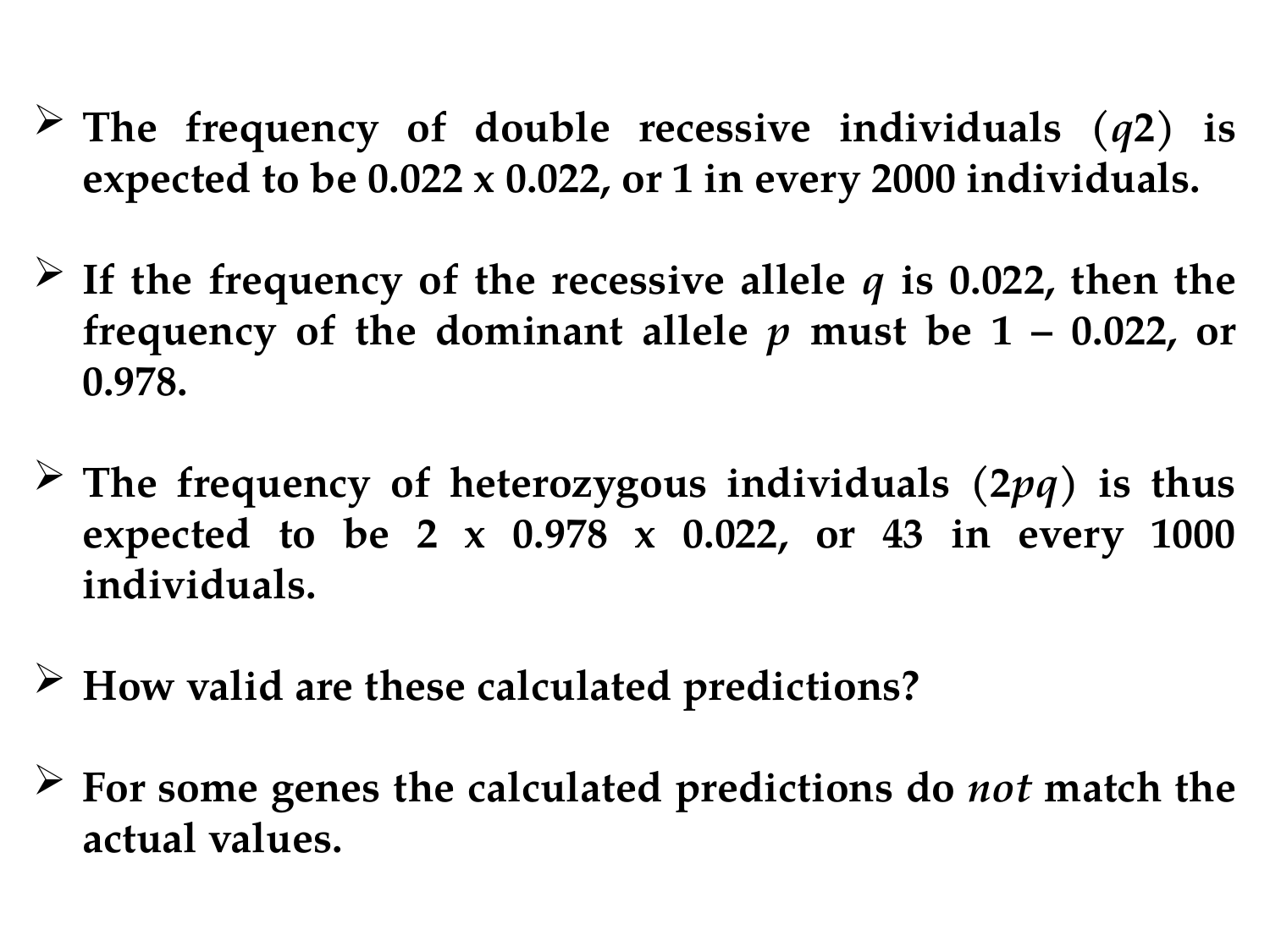

The frequency of double recessive individuals (q2) is expected to be 0.022 x 0.022, or 1 in every 2000 individuals.

If the frequency of the recessive allele q is 0.022, then the frequency of the dominant allele p must be 1 – 0.022, or 0.978.

The frequency of heterozygous individuals (2pq) is thus expected to be 2 x 0.978 x 0.022, or 43 in every 1000 individuals.

How valid are these calculated predictions?

For some genes the calculated predictions do not match the actual values.